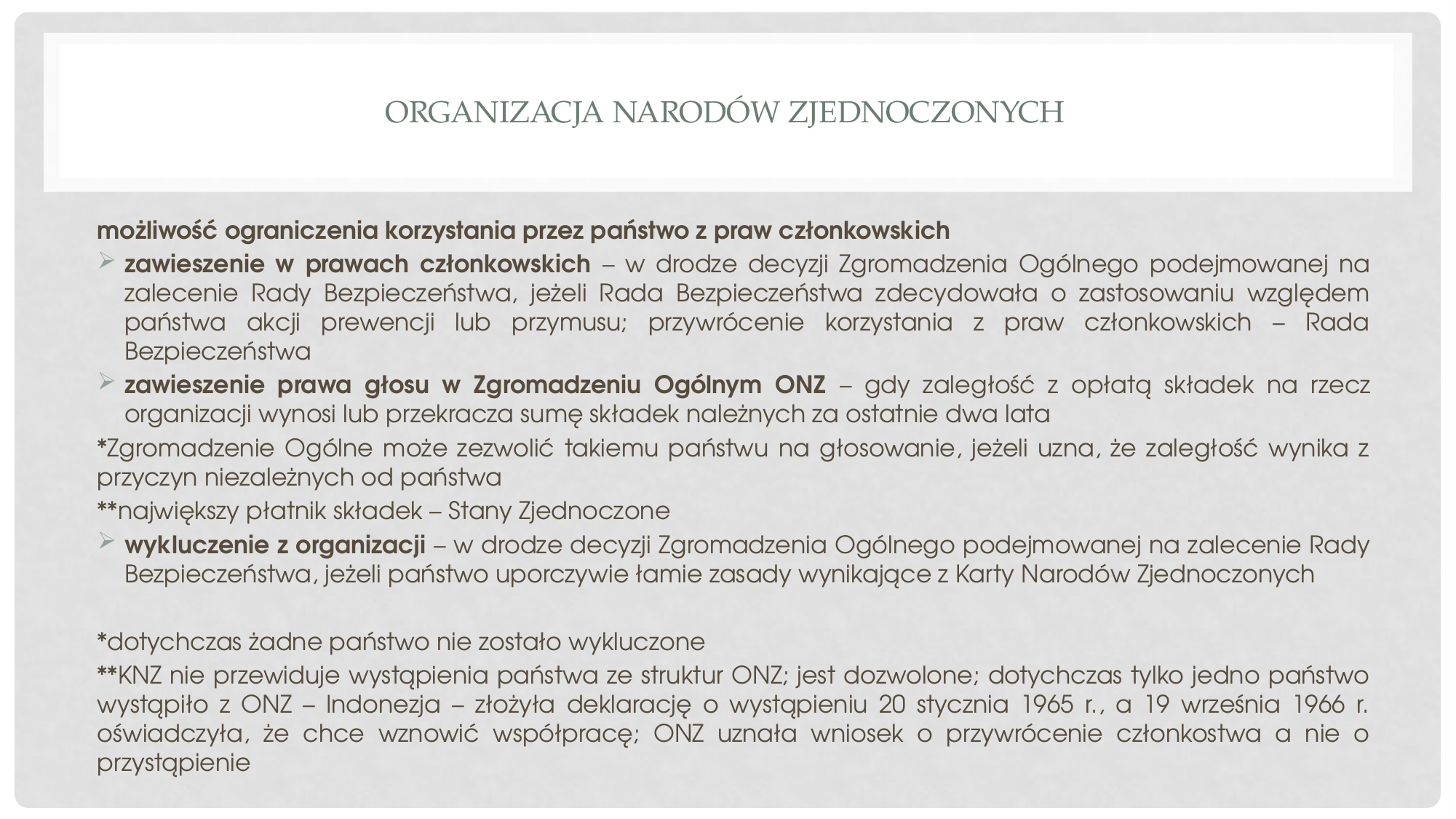

# Organizacja narodów zjednoczonych
możliwość ograniczenia korzystania przez państwo z praw członkowskich
zawieszenie w prawach członkowskich – w drodze decyzji Zgromadzenia Ogólnego podejmowanej na zalecenie Rady Bezpieczeństwa, jeżeli Rada Bezpieczeństwa zdecydowała o zastosowaniu względem państwa akcji prewencji lub przymusu; przywrócenie korzystania z praw członkowskich – Rada Bezpieczeństwa
zawieszenie prawa głosu w Zgromadzeniu Ogólnym ONZ – gdy zaległość z opłatą składek na rzecz organizacji wynosi lub przekracza sumę składek należnych za ostatnie dwa lata
*Zgromadzenie Ogólne może zezwolić takiemu państwu na głosowanie, jeżeli uzna, że zaległość wynika z przyczyn niezależnych od państwa
**największy płatnik składek – Stany Zjednoczone
wykluczenie z organizacji – w drodze decyzji Zgromadzenia Ogólnego podejmowanej na zalecenie Rady Bezpieczeństwa, jeżeli państwo uporczywie łamie zasady wynikające z Karty Narodów Zjednoczonych

*dotychczas żadne państwo nie zostało wykluczone
**KNZ nie przewiduje wystąpienia państwa ze struktur ONZ; jest dozwolone; dotychczas tylko jedno państwo wystąpiło z ONZ – Indonezja – złożyła deklarację o wystąpieniu 20 stycznia 1965 r., a 19 września 1966 r. oświadczyła, że chce wznowić współpracę; ONZ uznała wniosek o przywrócenie członkostwa a nie o przystąpienie